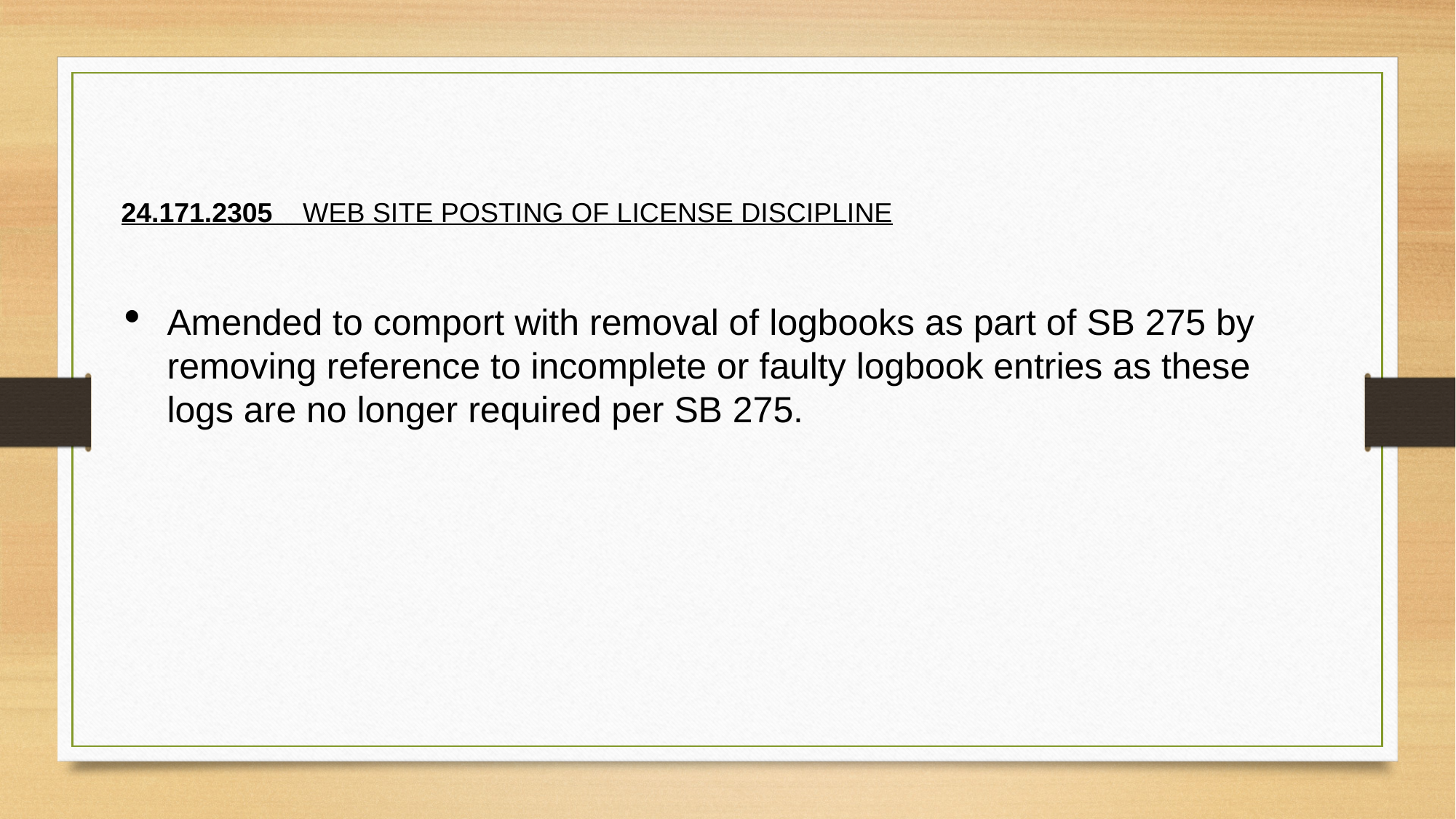

24.171.2305    WEB SITE POSTING OF LICENSE DISCIPLINE
Amended to comport with removal of logbooks as part of SB 275 by removing reference to incomplete or faulty logbook entries as these logs are no longer required per SB 275.